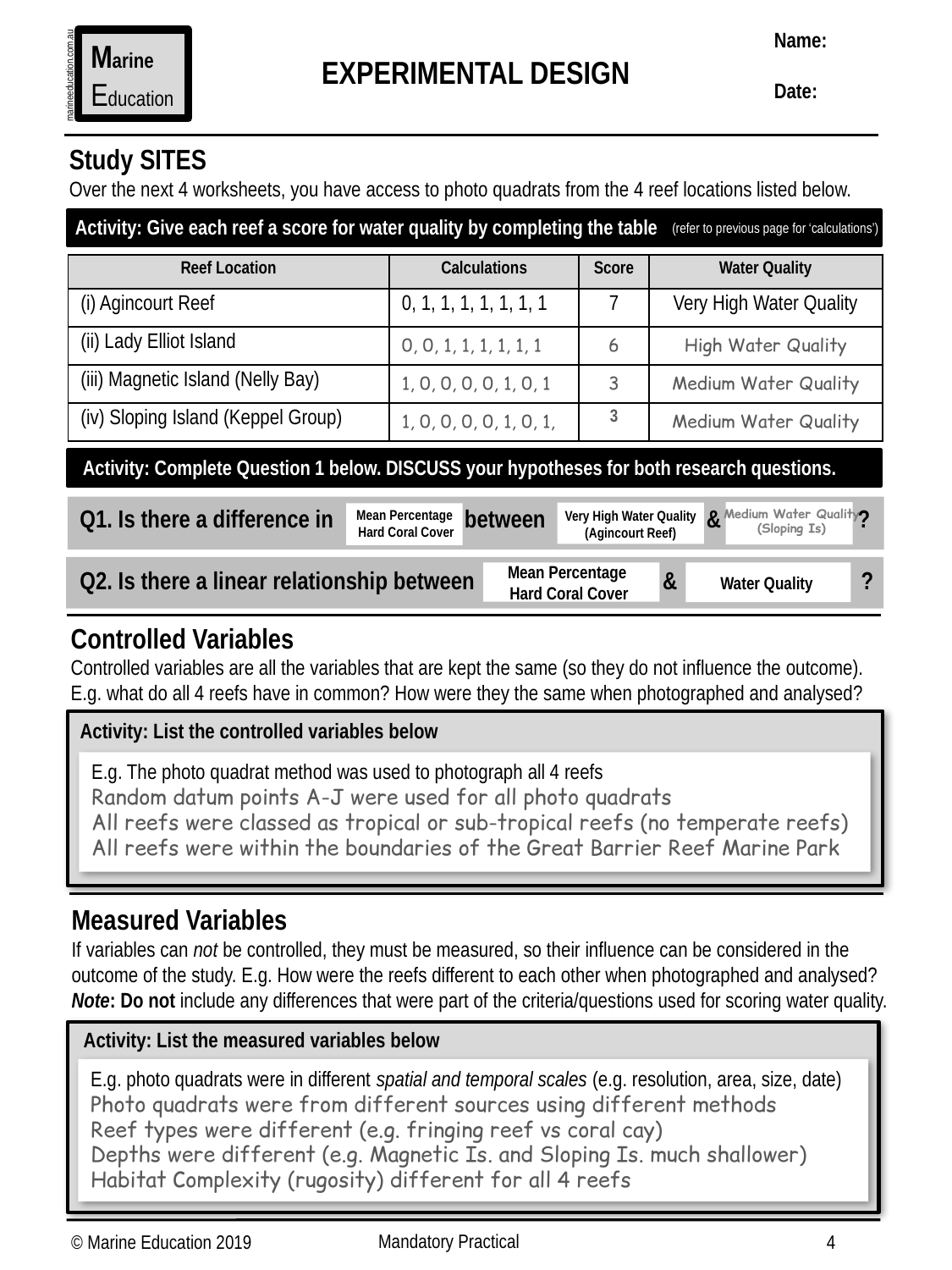

Name:

Date:
Marine
Education
marineeducation.com.au
EXPERIMENTAL DESIGN
Study SITES
Over the next 4 worksheets, you have access to photo quadrats from the 4 reef locations listed below.
Activity: Give each reef a score for water quality by completing the table

(refer to previous page for ‘calculations’)
| Reef Location | Calculations | Score | Water Quality |
| --- | --- | --- | --- |
| (i) Agincourt Reef | 0, 1, 1, 1, 1, 1, 1, 1 | 7 | Very High Water Quality |
| (ii) Lady Elliot Island | 0, 0, 1, 1, 1, 1, 1, 1 | 6 | High Water Quality |
| (iii) Magnetic Island (Nelly Bay) | 1, 0, 0, 0, 0, 1, 0, 1 | 3 | Medium Water Quality |
| (iv) Sloping Island (Keppel Group) | 1, 0, 0, 0, 0, 1, 0, 1, | 3 | Medium Water Quality |
Activity: Complete Question 1 below. DISCUSS your hypotheses for both research questions..

Q1. Is there a difference in                       between                            &                        ?
Medium Water Quality (Sloping Is)
Mean Percentage
Hard Coral Cover
Very High Water Quality (Agincourt Reef)

Mean Percentage
Hard Coral Cover

Q2. Is there a linear relationship between                                 &                                ?

Water Quality
x-axis
Controlled Variables
Controlled variables are all the variables that are kept the same (so they do not influence the outcome).
E.g. what do all 4 reefs have in common? How were they the same when photographed and analysed?
Activity: List the controlled variables below
E.g. The photo quadrat method was used to photograph all 4 reefs
Random datum points A-J were used for all photo quadrats
All reefs were classed as tropical or sub-tropical reefs (no temperate reefs)
All reefs were within the boundaries of the Great Barrier Reef Marine Park
Measured Variables
If variables can not be controlled, they must be measured, so their influence can be considered in the outcome of the study. E.g. How were the reefs different to each other when photographed and analysed? Note: Do not include any differences that were part of the criteria/questions used for scoring water quality.
Activity: List the measured variables below

E.g. photo quadrats were in different spatial and temporal scales (e.g. resolution, area, size, date)
Photo quadrats were from different sources using different methods
Reef types were different (e.g. fringing reef vs coral cay)
Depths were different (e.g. Magnetic Is. and Sloping Is. much shallower)
Habitat Complexity (rugosity) different for all 4 reefs

Mandatory Practical
© Marine Education 2019
4